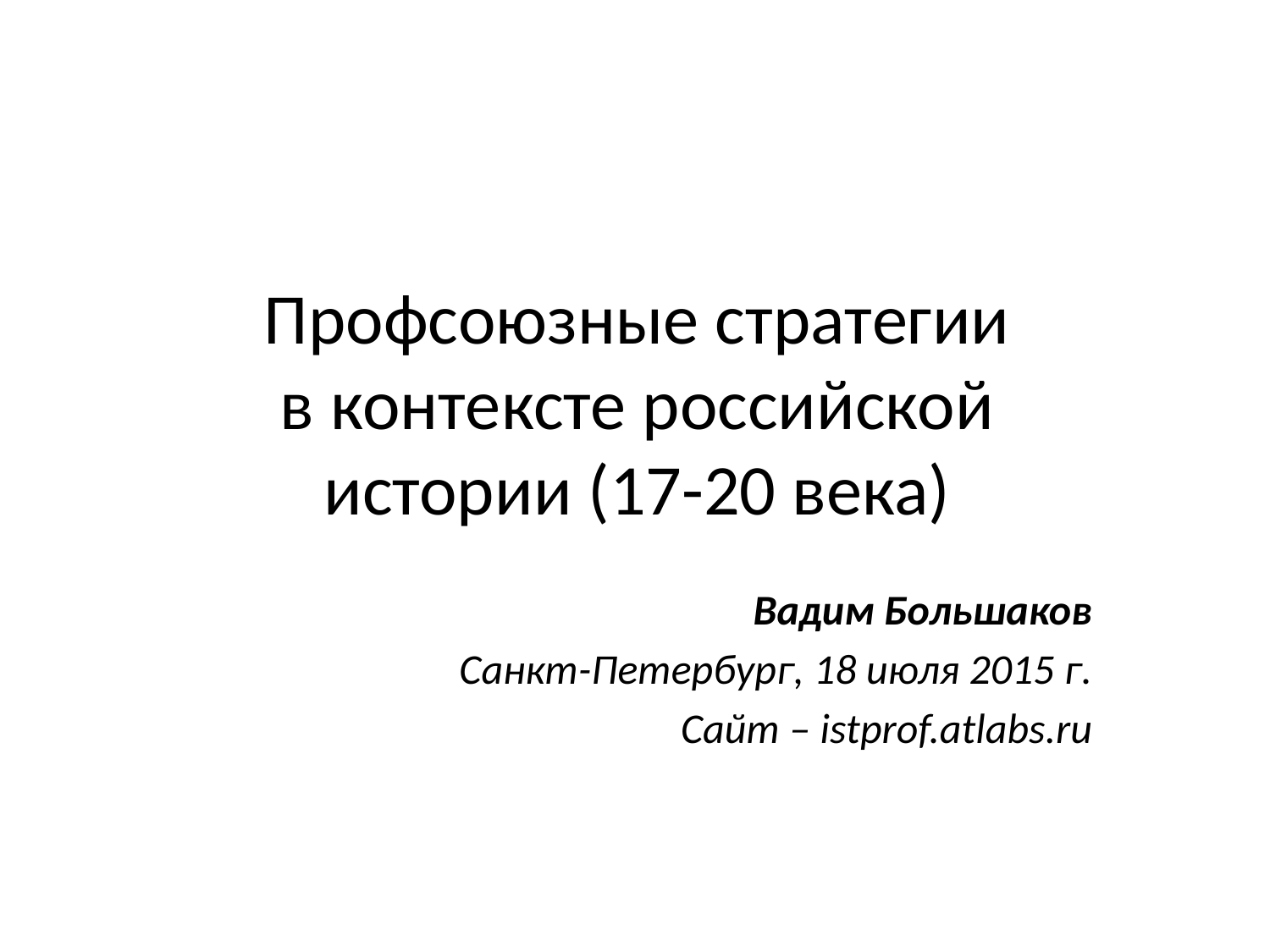

# Профсоюзные стратегии в контексте российской истории (17-20 века)
Вадим Большаков
Санкт-Петербург, 18 июля 2015 г.
Сайт – istprof.atlabs.ru